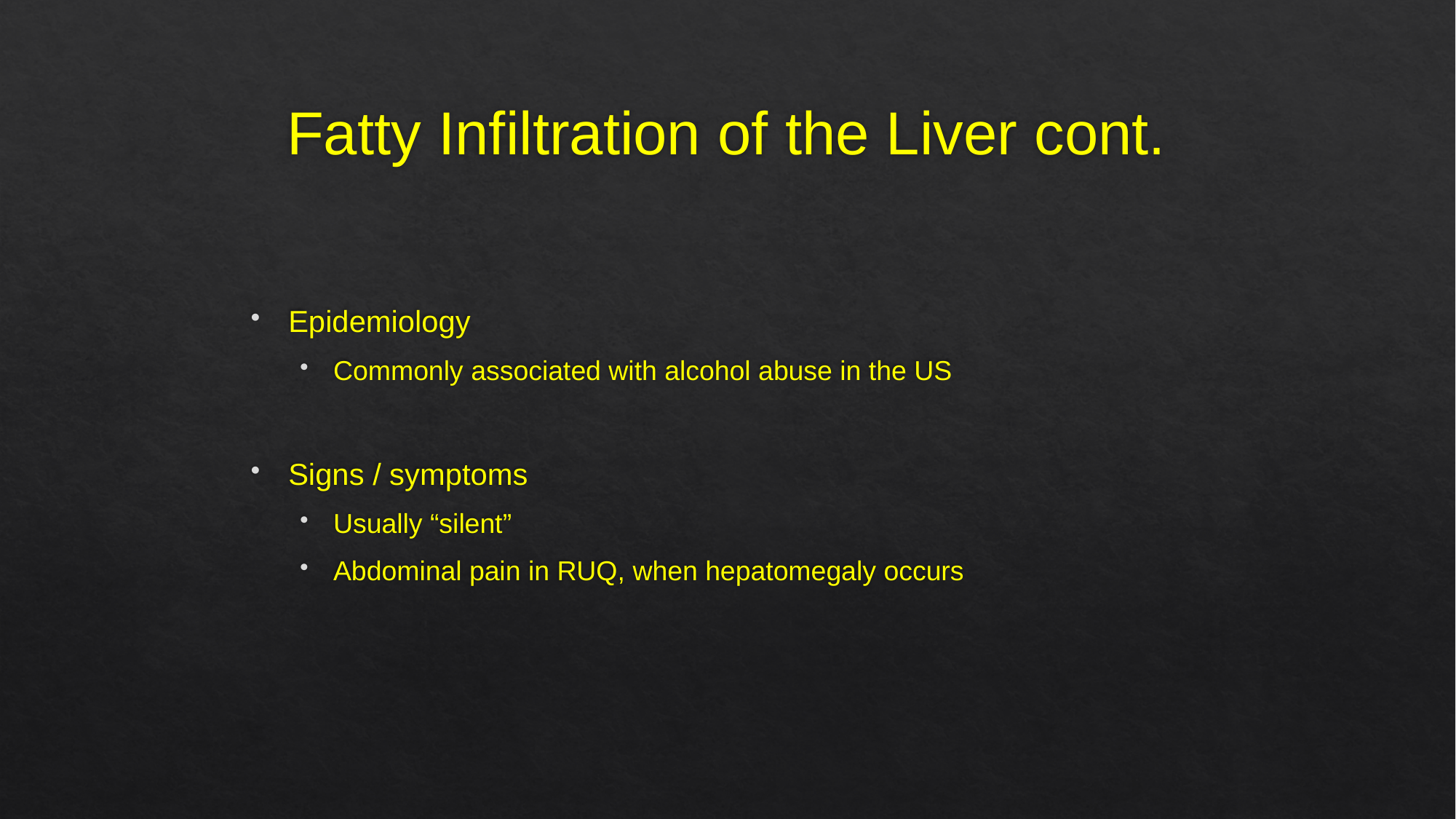

# Fatty Infiltration of the Liver cont.
Epidemiology
Commonly associated with alcohol abuse in the US

Signs / symptoms
Usually “silent”
Abdominal pain in RUQ, when hepatomegaly occurs